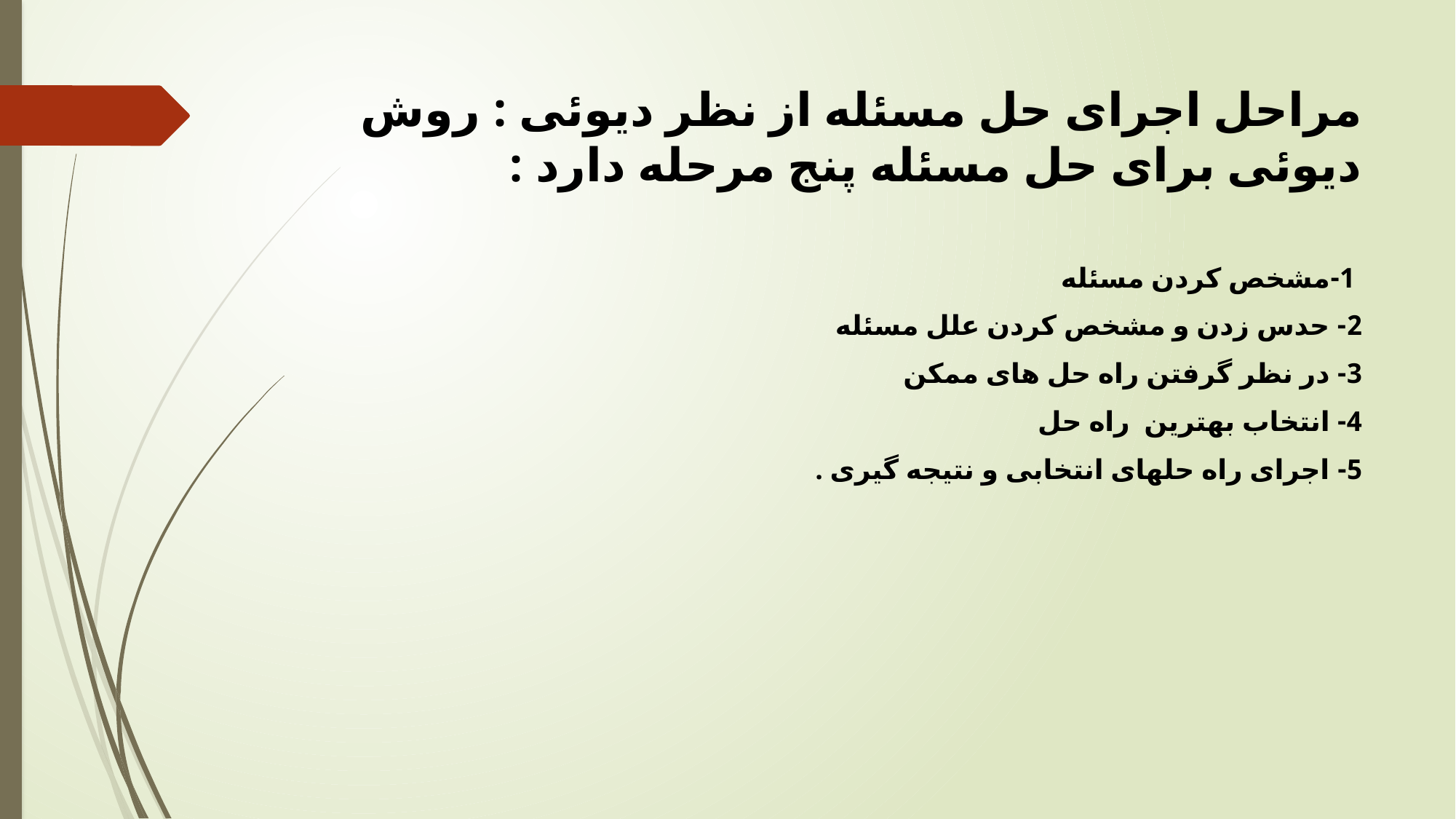

# مراحل اجرای حل مسئله از نظر دیوئی : روش دیوئی برای حل مسئله پنج مرحله دارد :
 1-مشخص کردن مسئله
2- حدس زدن و مشخص کردن علل مسئله
3- در نظر گرفتن راه حل های ممکن
4- انتخاب بهترین  راه حل
5- اجرای راه حل­های انتخابی و نتیجه گیری .